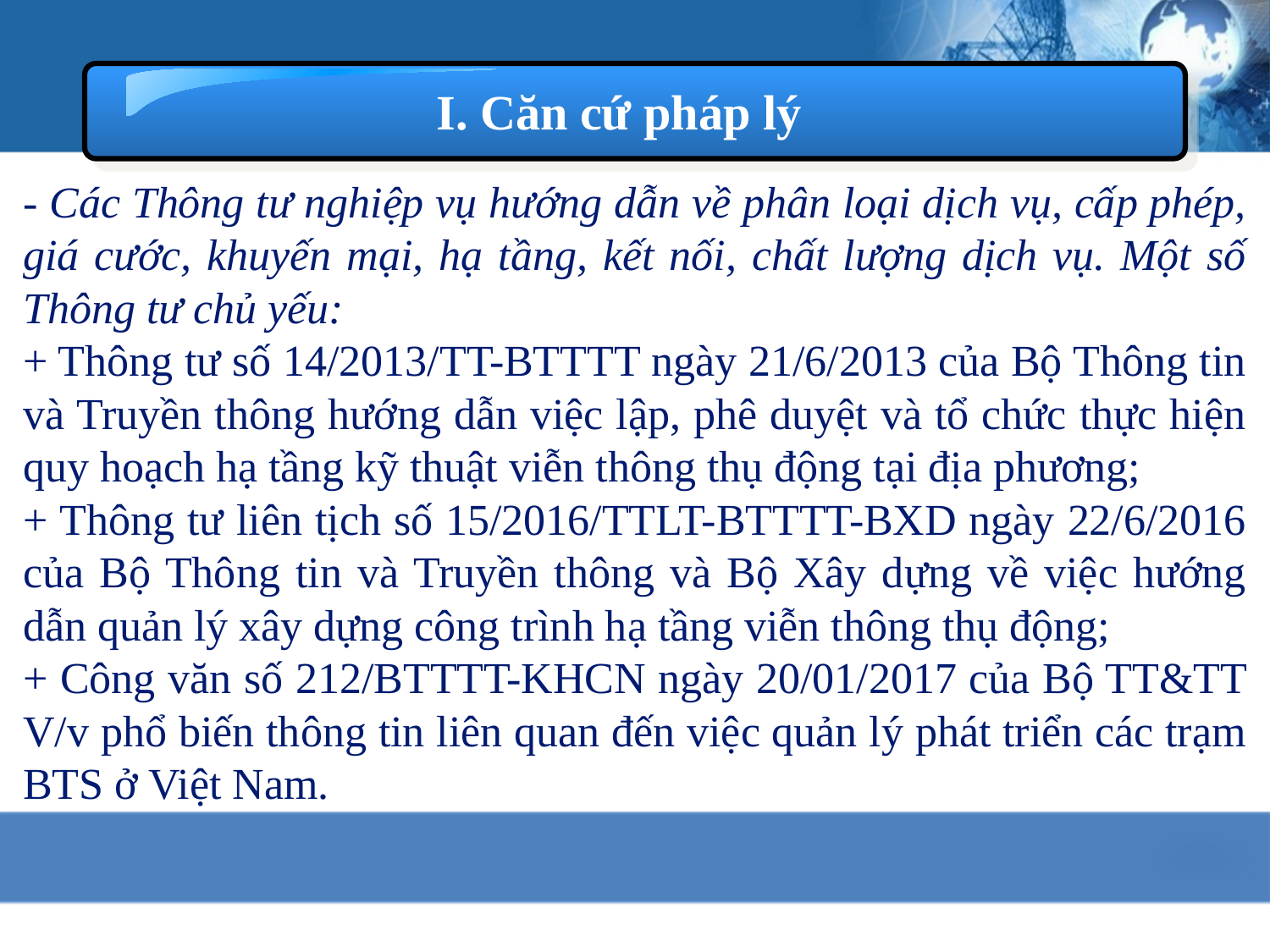

I. Căn cứ pháp lý
- Các Thông tư nghiệp vụ hướng dẫn về phân loại dịch vụ, cấp phép, giá cước, khuyến mại, hạ tầng, kết nối, chất lượng dịch vụ. Một số Thông tư chủ yếu:
+ Thông tư số 14/2013/TT-BTTTT ngày 21/6/2013 của Bộ Thông tin và Truyền thông hướng dẫn việc lập, phê duyệt và tổ chức thực hiện quy hoạch hạ tầng kỹ thuật viễn thông thụ động tại địa phương;
+ Thông tư liên tịch số 15/2016/TTLT-BTTTT-BXD ngày 22/6/2016 của Bộ Thông tin và Truyền thông và Bộ Xây dựng về việc hướng dẫn quản lý xây dựng công trình hạ tầng viễn thông thụ động;
+ Công văn số 212/BTTTT-KHCN ngày 20/01/2017 của Bộ TT&TT V/v phổ biến thông tin liên quan đến việc quản lý phát triển các trạm BTS ở Việt Nam.